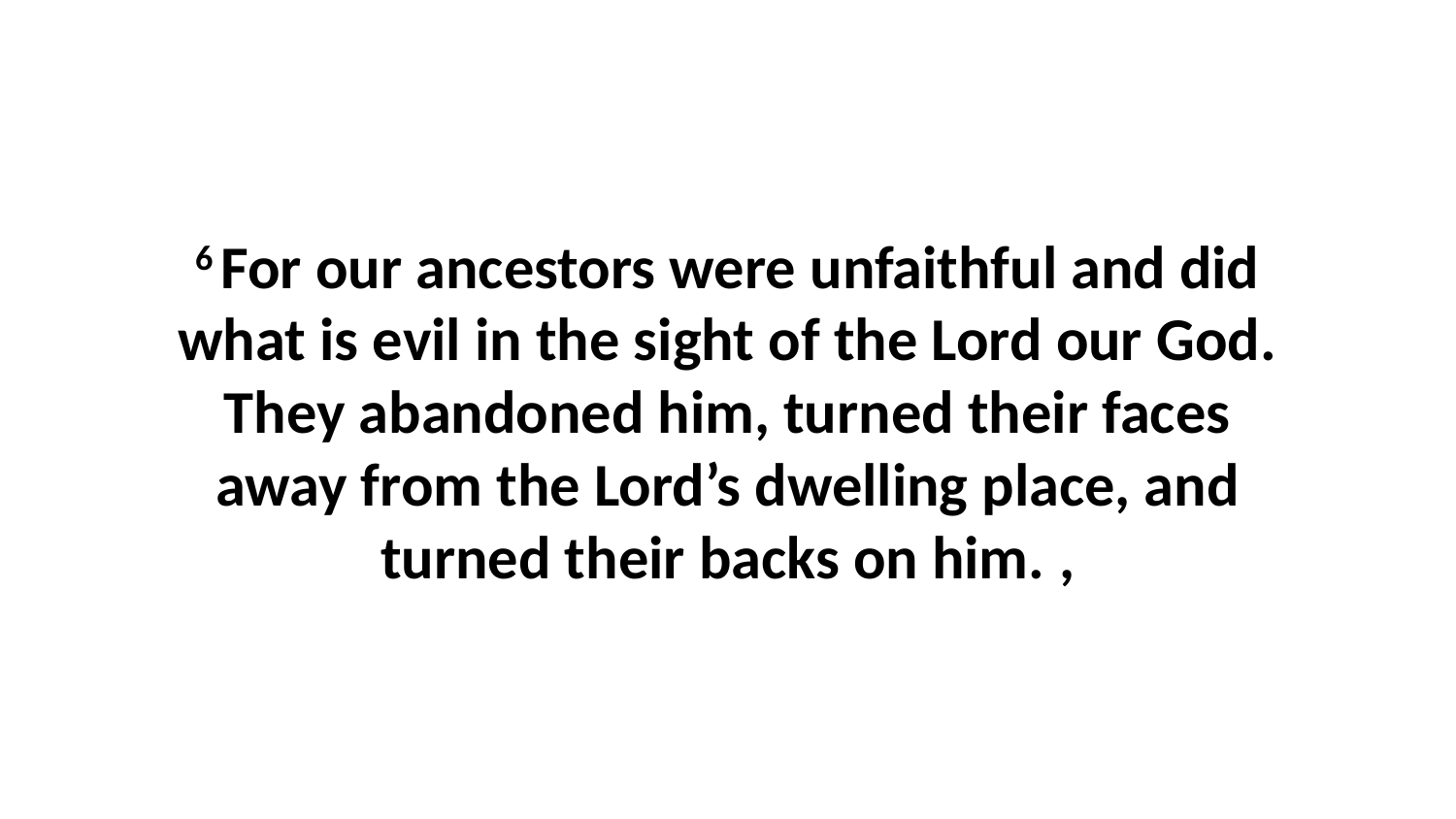

6 For our ancestors were unfaithful and did what is evil in the sight of the Lord our God. They abandoned him, turned their faces away from the Lord’s dwelling place, and turned their backs on him. ,